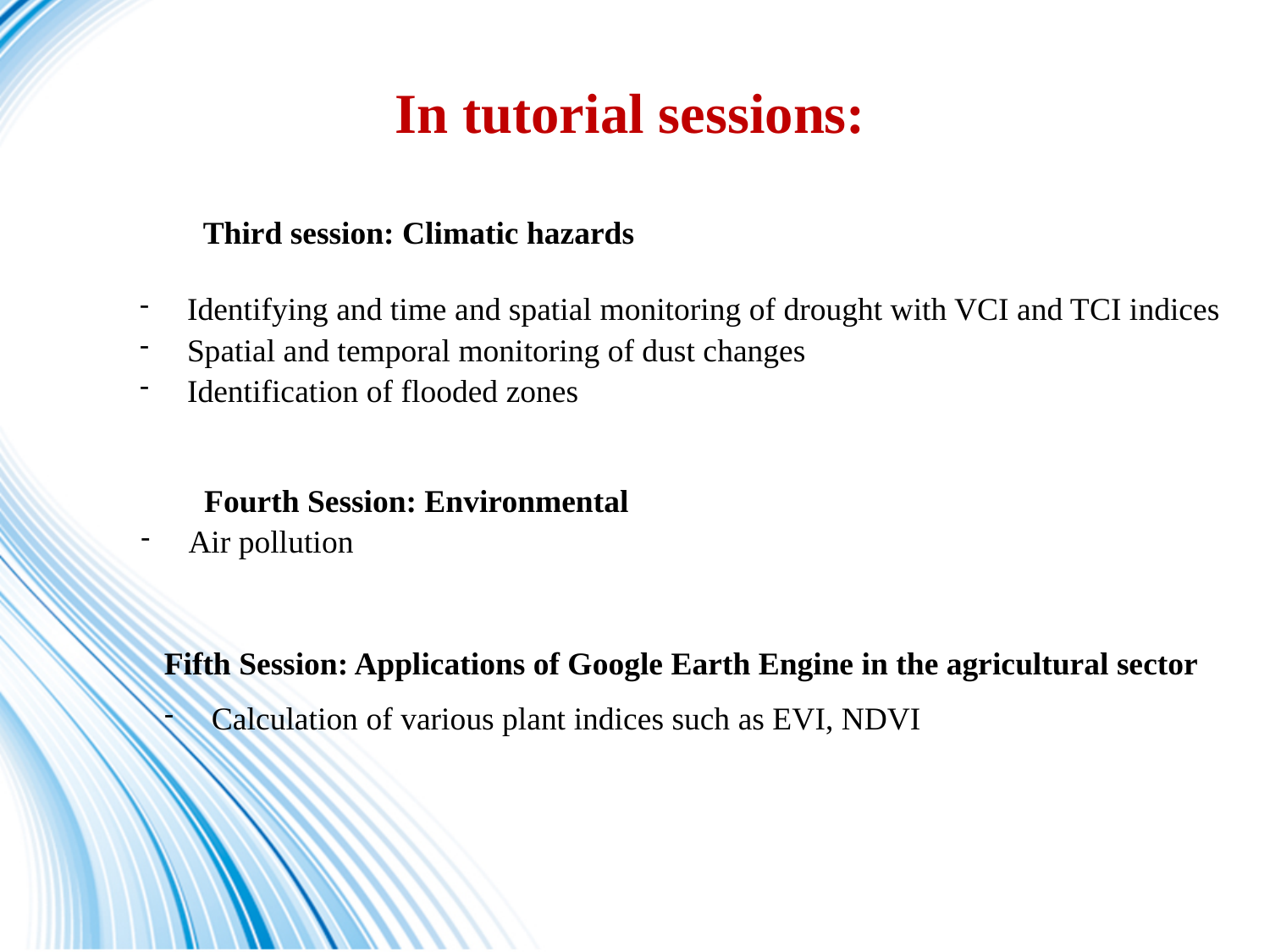

In tutorial sessions:
Third session: Climatic hazards

Identifying and time and spatial monitoring of drought with VCI and TCI indices
Spatial and temporal monitoring of dust changes
Identification of flooded zones

Fourth Session: Environmental
Air pollution
Fifth Session: Applications of Google Earth Engine in the agricultural sector
Calculation of various plant indices such as EVI, NDVI